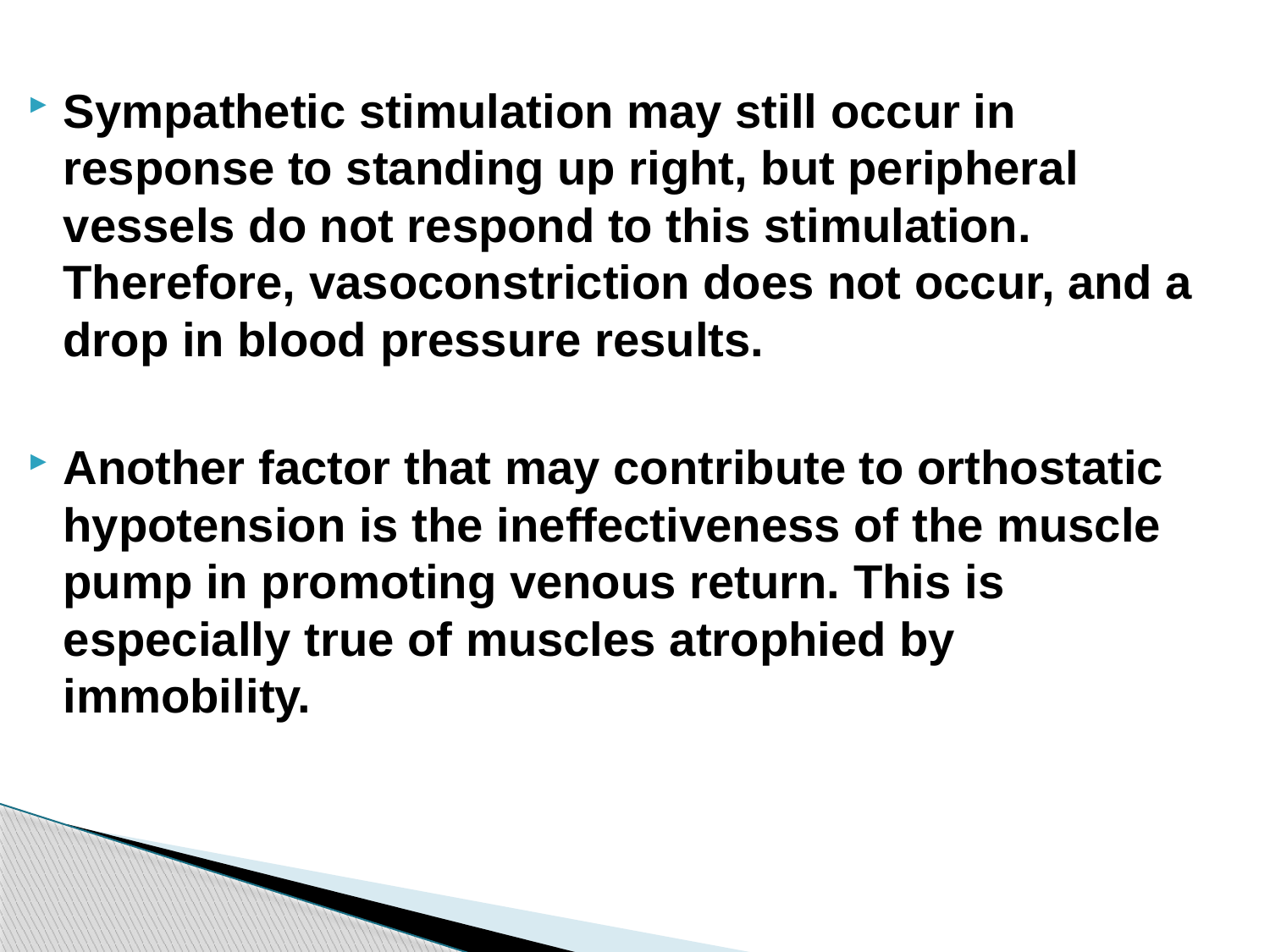

Sympathetic stimulation may still occur in response to standing up right, but peripheral vessels do not respond to this stimulation. Therefore, vasoconstriction does not occur, and a drop in blood pressure results.

Another factor that may contribute to orthostatic hypotension is the ineffectiveness of the muscle pump in promoting venous return. This is especially true of muscles atrophied by immobility.